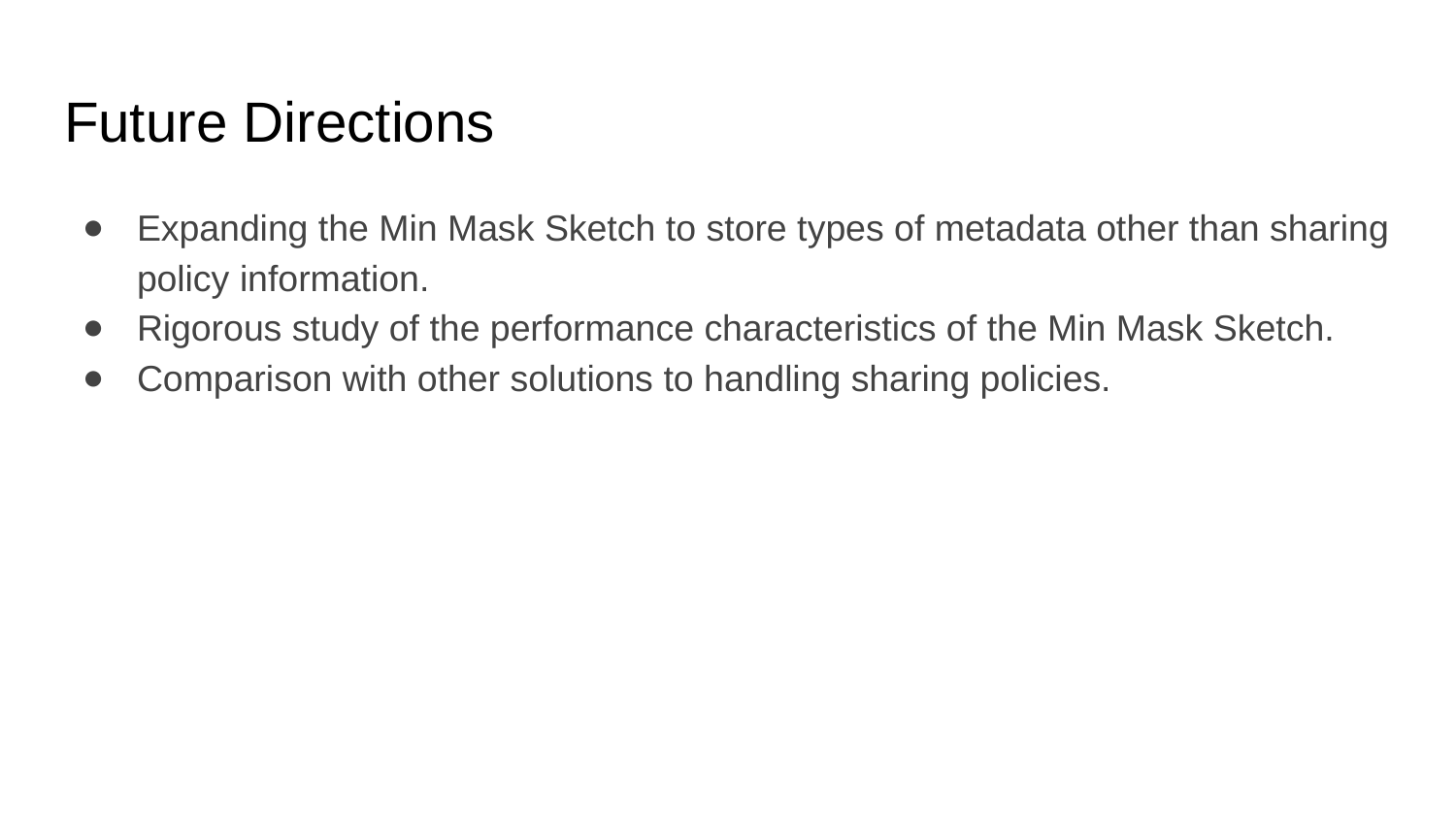

# Future Directions
Expanding the Min Mask Sketch to store types of metadata other than sharing policy information.
Rigorous study of the performance characteristics of the Min Mask Sketch.
Comparison with other solutions to handling sharing policies.